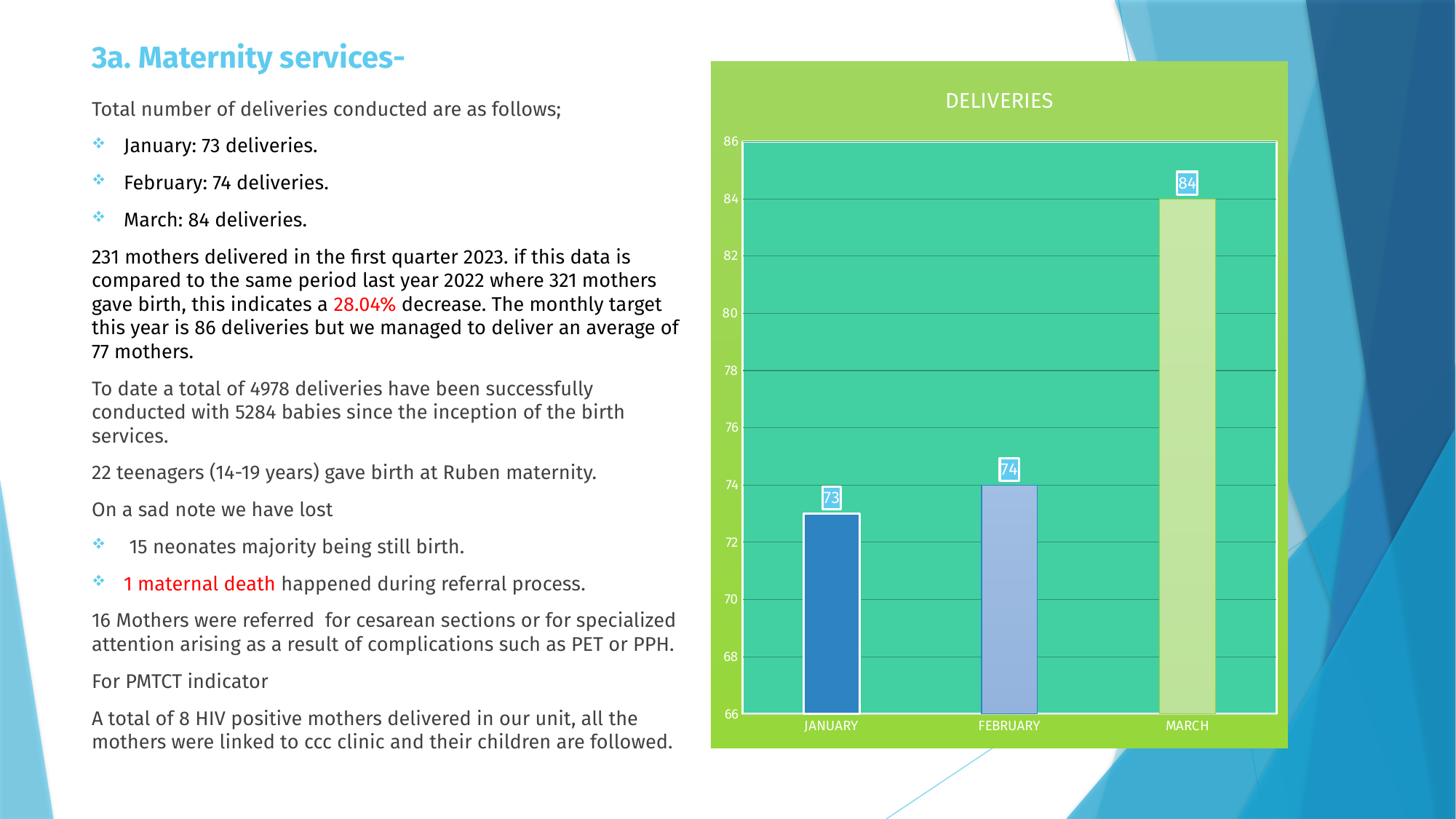

# 3a. Maternity services-

### Chart:

| Category | DELIVERIES |
|---|---|
| JANUARY | 73.0 |
| FEBRUARY | 74.0 |
| MARCH | 84.0 |
Total number of deliveries conducted are as follows;
January: 73 deliveries.
February: 74 deliveries.
March: 84 deliveries.
231 mothers delivered in the first quarter 2023. if this data is compared to the same period last year 2022 where 321 mothers gave birth, this indicates a 28.04% decrease. The monthly target this year is 86 deliveries but we managed to deliver an average of 77 mothers.
To date a total of 4978 deliveries have been successfully conducted with 5284 babies since the inception of the birth services.
22 teenagers (14-19 years) gave birth at Ruben maternity.
On a sad note we have lost
 15 neonates majority being still birth.
1 maternal death happened during referral process.
16 Mothers were referred  for cesarean sections or for specialized attention arising as a result of complications such as PET or PPH.
For PMTCT indicator
A total of 8 HIV positive mothers delivered in our unit, all the mothers were linked to ccc clinic and their children are followed.